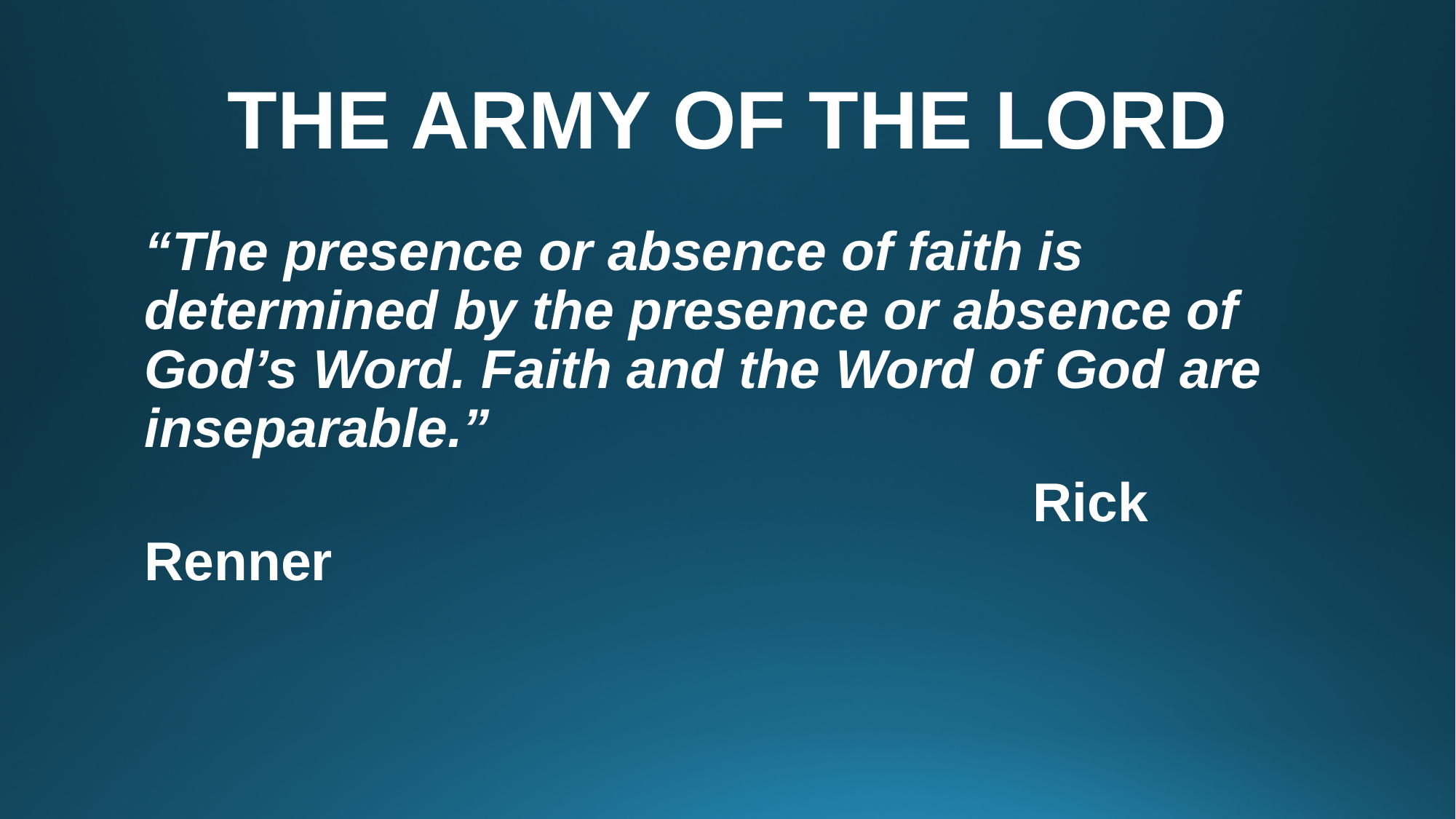

# THE ARMY OF THE LORD
“The presence or absence of faith is determined by the presence or absence of God’s Word. Faith and the Word of God are inseparable.”
								 Rick Renner